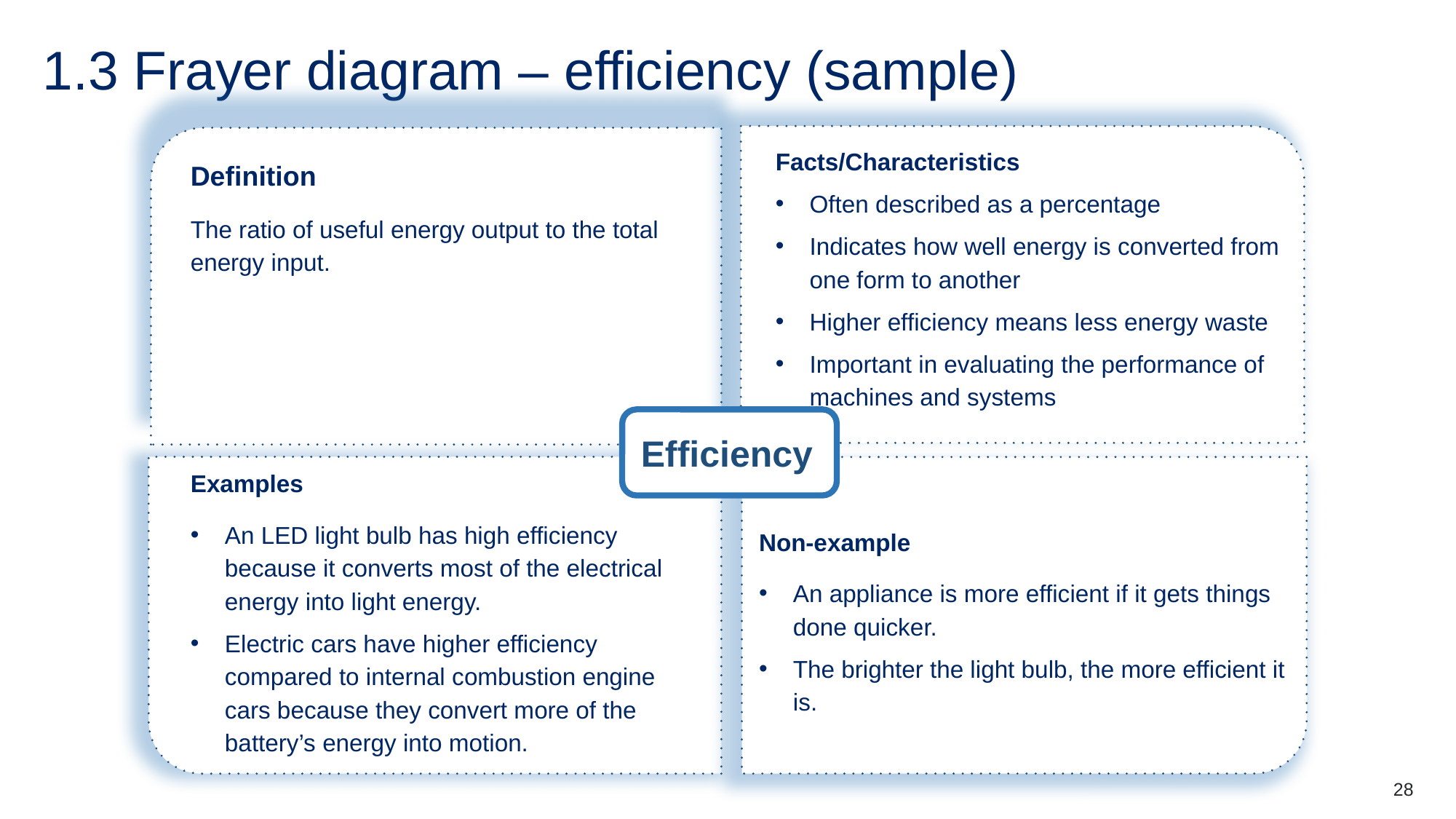

# 1.3 Frayer diagram – efficiency (sample)

Definition
The ratio of useful energy output to the total energy input.

Facts/Characteristics
Often described as a percentage
Indicates how well energy is converted from one form to another
Higher efficiency means less energy waste
Important in evaluating the performance of machines and systems

Efficiency
Examples
An LED light bulb has high efficiency because it converts most of the electrical energy into light energy.
Electric cars have higher efficiency compared to internal combustion engine cars because they convert more of the battery’s energy into motion.

Non-example
An appliance is more efficient if it gets things done quicker.
The brighter the light bulb, the more efficient it is.

28